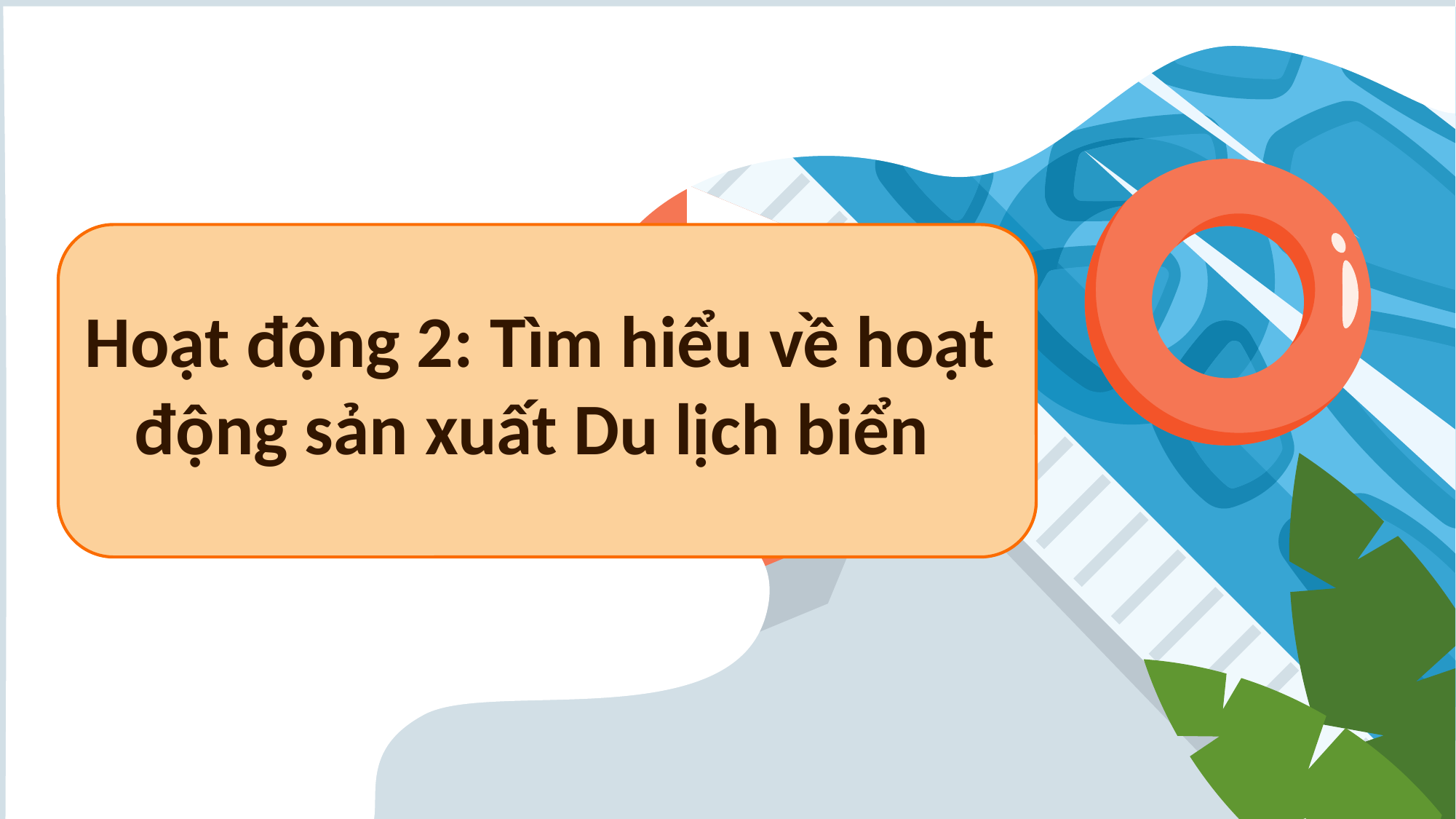

Hoạt động 2: Tìm hiểu về hoạt động sản xuất Du lịch biển